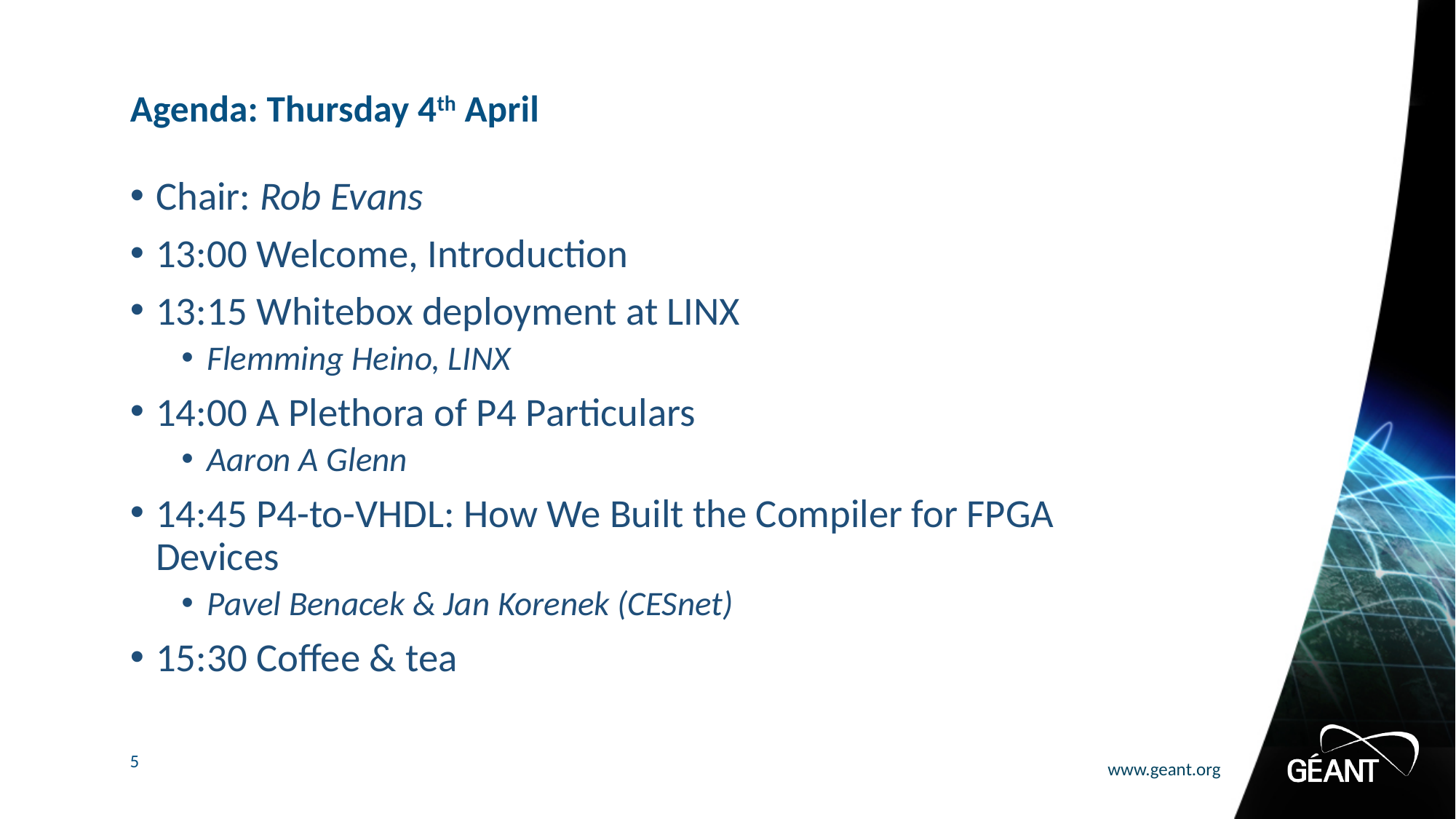

# Agenda: Thursday 4th April
Chair: Rob Evans
13:00 Welcome, Introduction
13:15 Whitebox deployment at LINX
Flemming Heino, LINX
14:00 A Plethora of P4 Particulars
Aaron A Glenn
14:45 P4-to-VHDL: How We Built the Compiler for FPGA Devices
Pavel Benacek & Jan Korenek (CESnet)
15:30 Coffee & tea